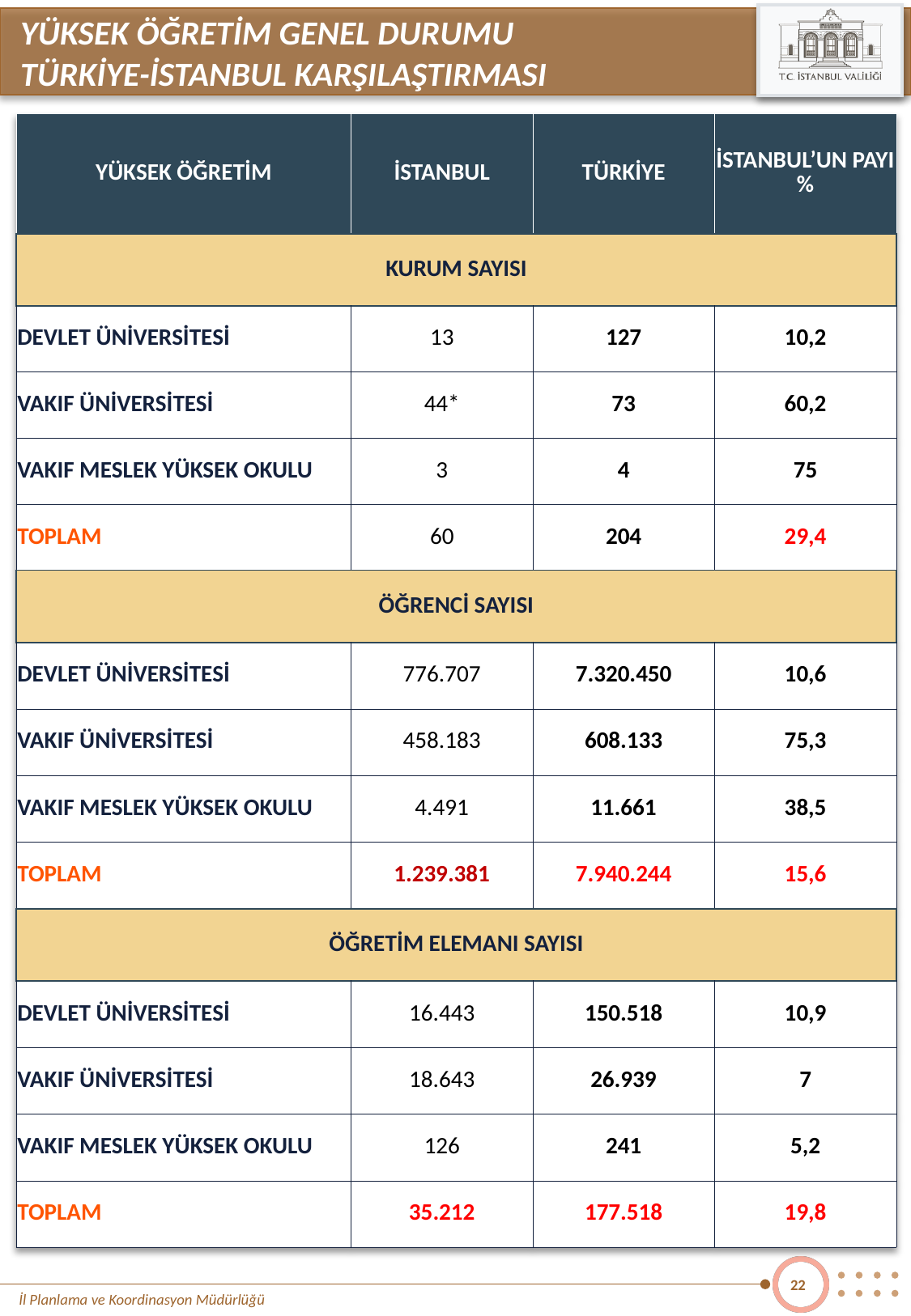

YÜKSEK ÖĞRETİM GENEL DURUMU
TÜRKİYE-İSTANBUL KARŞILAŞTIRMASI
| YÜKSEK ÖĞRETİM | İSTANBUL | TÜRKİYE | İSTANBUL’UN PAYI % |
| --- | --- | --- | --- |
| KURUM SAYISI |  |  |  |
| DEVLET ÜNİVERSİTESİ | 13 | 127 | 10,2 |
| VAKIF ÜNİVERSİTESİ | 44\* | 73 | 60,2 |
| VAKIF MESLEK YÜKSEK OKULU | 3 | 4 | 75 |
| TOPLAM | 60 | 204 | 29,4 |
| ÖĞRENCİ SAYISI |  |  |  |
| DEVLET ÜNİVERSİTESİ | 776.707 | 7.320.450 | 10,6 |
| VAKIF ÜNİVERSİTESİ | 458.183 | 608.133 | 75,3 |
| VAKIF MESLEK YÜKSEK OKULU | 4.491 | 11.661 | 38,5 |
| TOPLAM | 1.239.381 | 7.940.244 | 15,6 |
| ÖĞRETİM ELEMANI SAYISI |  |  |  |
| DEVLET ÜNİVERSİTESİ | 16.443 | 150.518 | 10,9 |
| VAKIF ÜNİVERSİTESİ | 18.643 | 26.939 | 7 |
| VAKIF MESLEK YÜKSEK OKULU | 126 | 241 | 5,2 |
| TOPLAM | 35.212 | 177.518 | 19,8 |
22